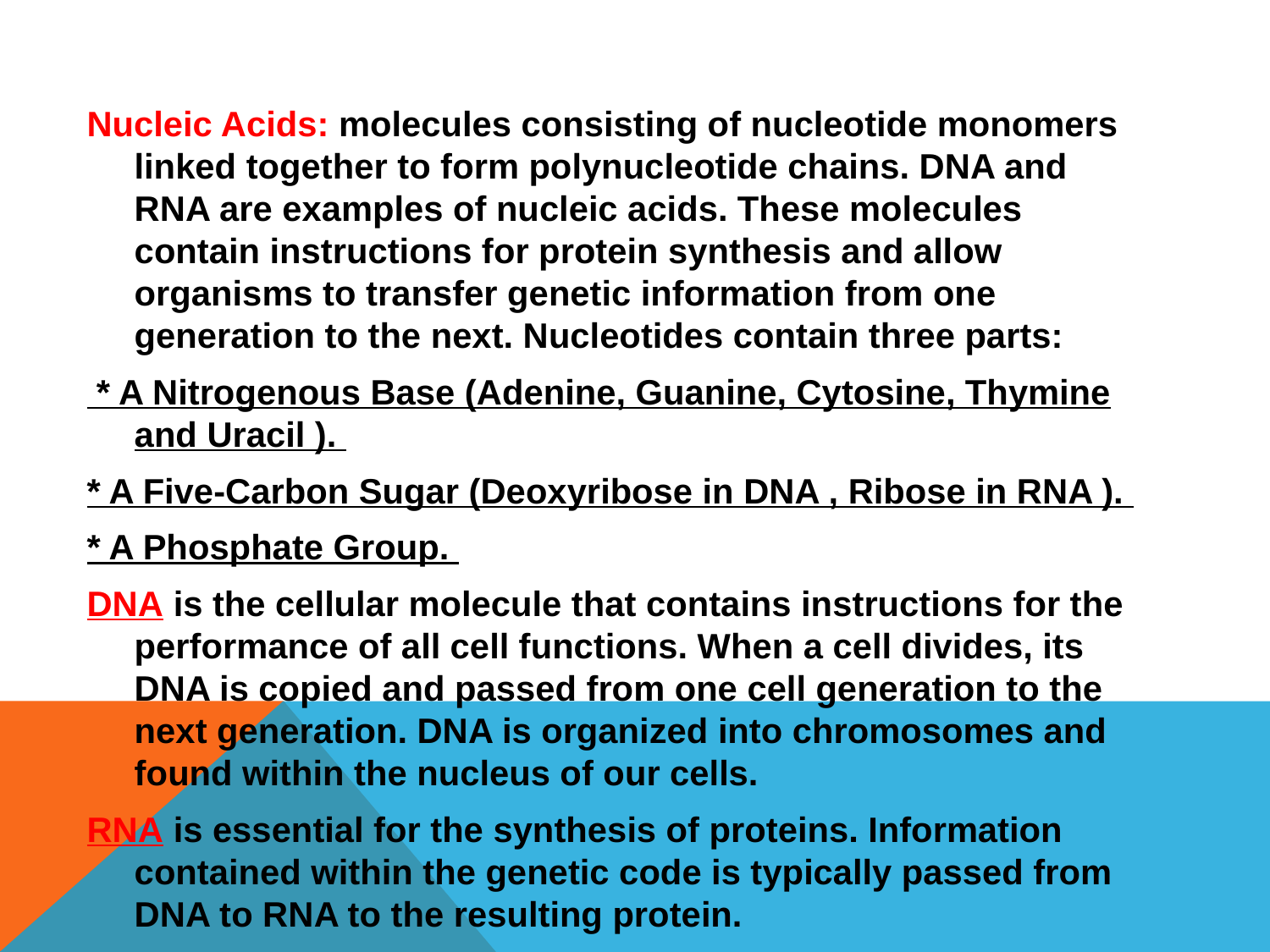

Nucleic Acids: molecules consisting of nucleotide monomers linked together to form polynucleotide chains. DNA and RNA are examples of nucleic acids. These molecules contain instructions for protein synthesis and allow organisms to transfer genetic information from one generation to the next. Nucleotides contain three parts:
 * A Nitrogenous Base (Adenine, Guanine, Cytosine, Thymine and Uracil ).
* A Five-Carbon Sugar (Deoxyribose in DNA , Ribose in RNA ).
* A Phosphate Group.
DNA is the cellular molecule that contains instructions for the performance of all cell functions. When a cell divides, its DNA is copied and passed from one cell generation to the next generation. DNA is organized into chromosomes and found within the nucleus of our cells.
RNA is essential for the synthesis of proteins. Information contained within the genetic code is typically passed from DNA to RNA to the resulting protein.